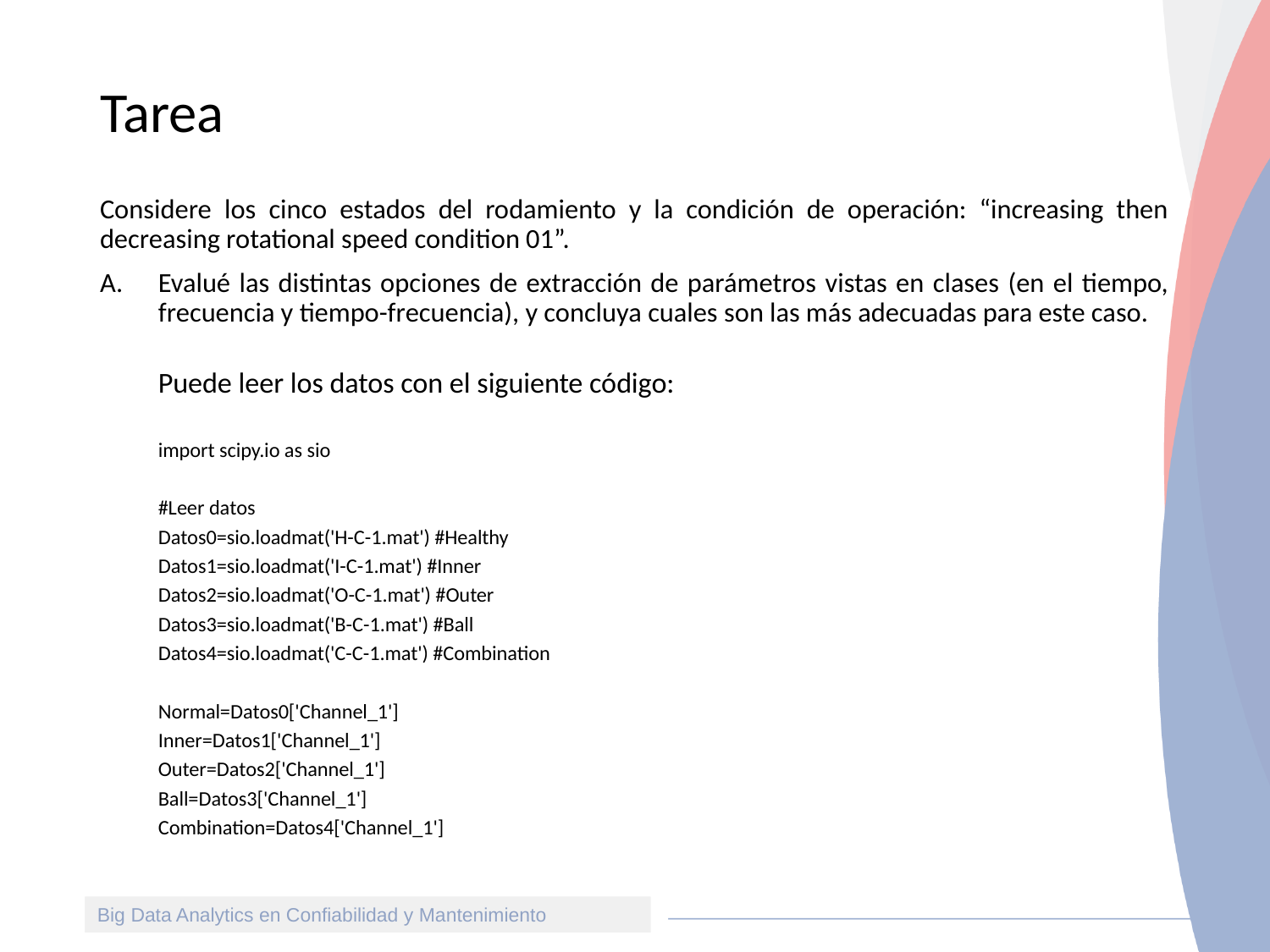

# Tarea
Considere los cinco estados del rodamiento y la condición de operación: “increasing then decreasing rotational speed condition 01”.
Evalué las distintas opciones de extracción de parámetros vistas en clases (en el tiempo, frecuencia y tiempo-frecuencia), y concluya cuales son las más adecuadas para este caso.

Puede leer los datos con el siguiente código:

import scipy.io as sio

#Leer datos
Datos0=sio.loadmat('H-C-1.mat') #Healthy
Datos1=sio.loadmat('I-C-1.mat') #Inner
Datos2=sio.loadmat('O-C-1.mat') #Outer
Datos3=sio.loadmat('B-C-1.mat') #Ball
Datos4=sio.loadmat('C-C-1.mat') #Combination

Normal=Datos0['Channel_1']
Inner=Datos1['Channel_1']
Outer=Datos2['Channel_1']
Ball=Datos3['Channel_1']
Combination=Datos4['Channel_1']